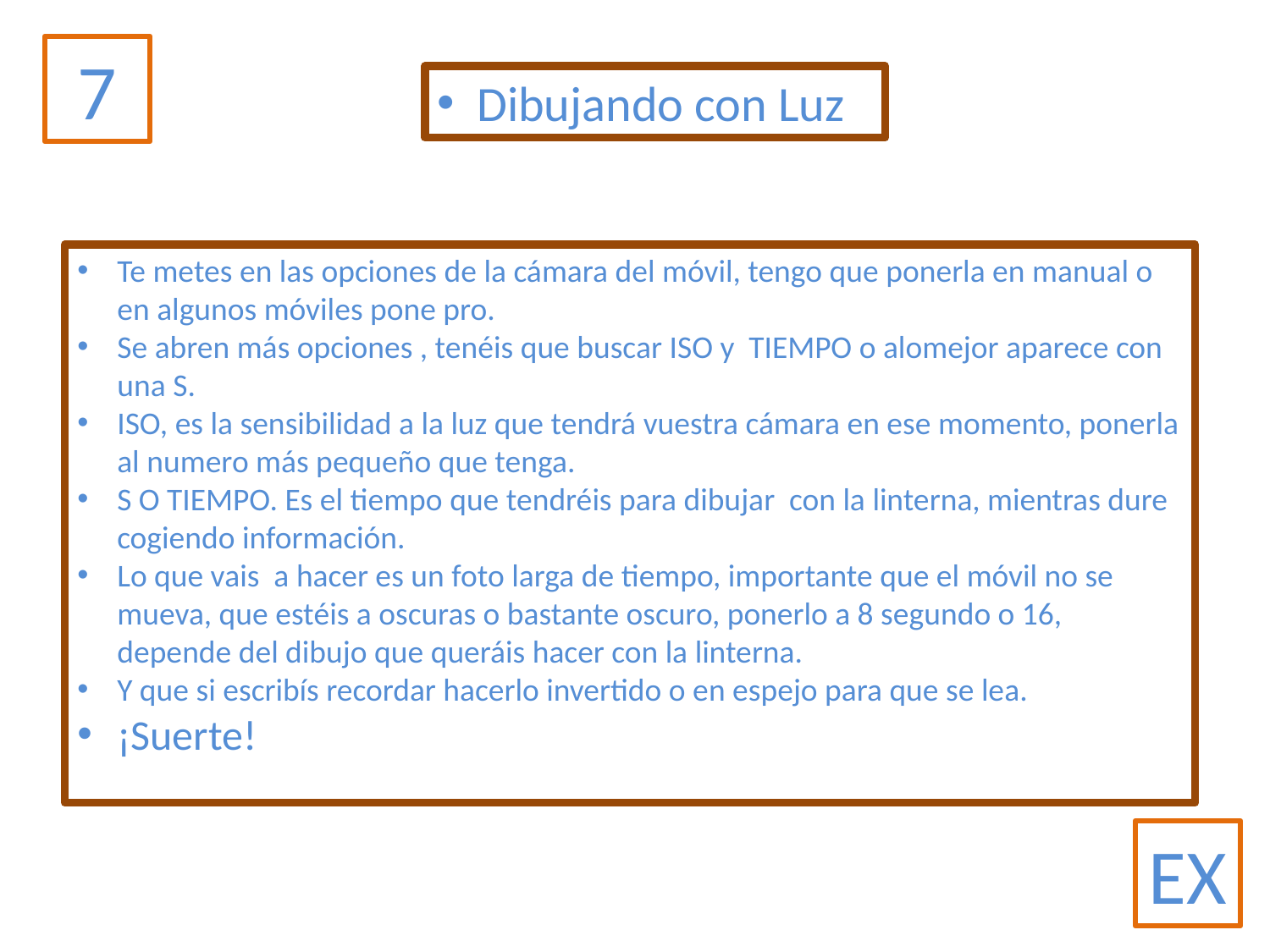

7
Dibujando con Luz
Te metes en las opciones de la cámara del móvil, tengo que ponerla en manual o en algunos móviles pone pro.
Se abren más opciones , tenéis que buscar ISO y  TIEMPO o alomejor aparece con una S.
ISO, es la sensibilidad a la luz que tendrá vuestra cámara en ese momento, ponerla al numero más pequeño que tenga.
S O TIEMPO. Es el tiempo que tendréis para dibujar  con la linterna, mientras dure cogiendo información.
Lo que vais  a hacer es un foto larga de tiempo, importante que el móvil no se mueva, que estéis a oscuras o bastante oscuro, ponerlo a 8 segundo o 16, depende del dibujo que queráis hacer con la linterna.
Y que si escribís recordar hacerlo invertido o en espejo para que se lea.
¡Suerte!

EX